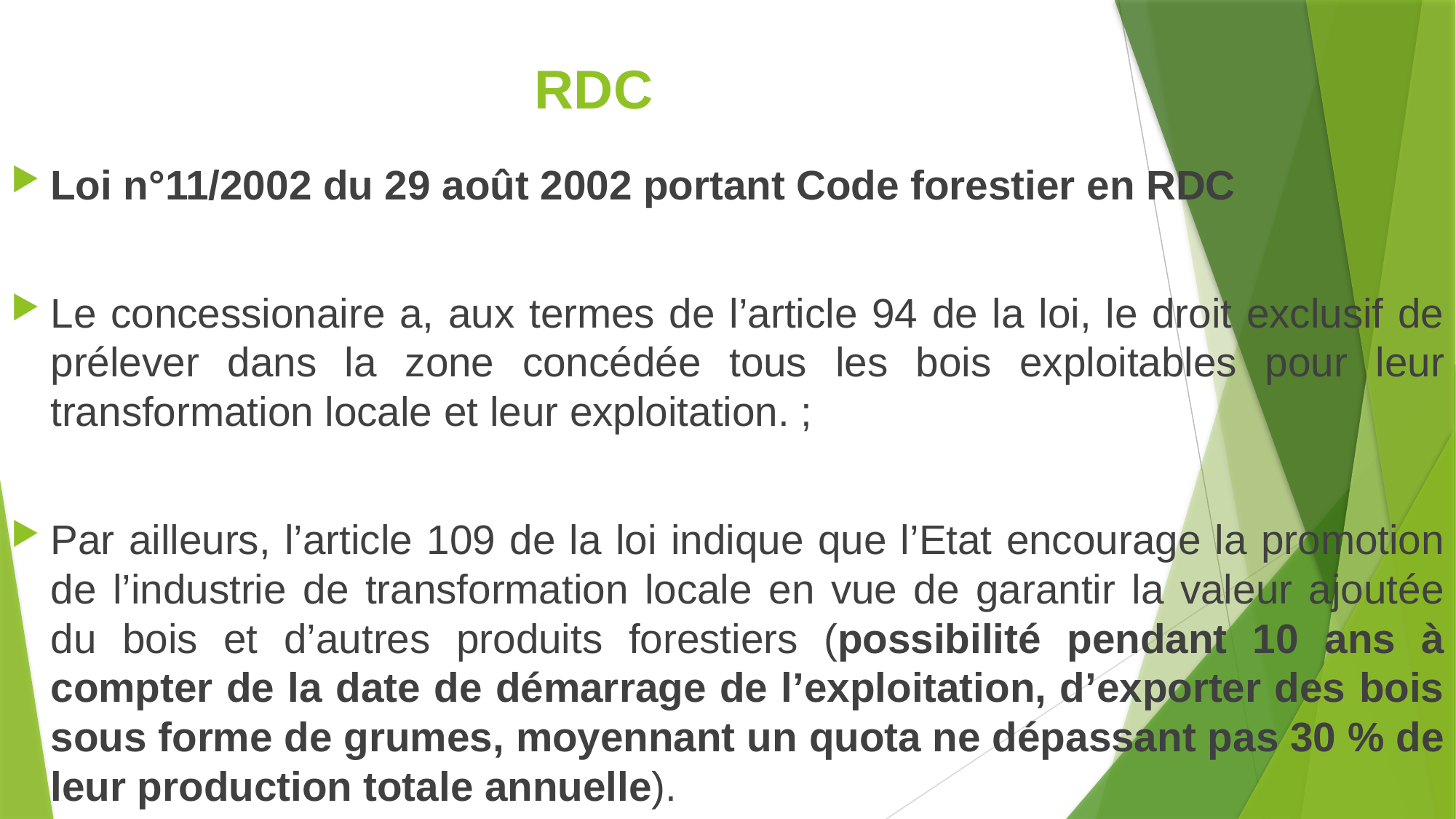

# RDC
Loi n°11/2002 du 29 août 2002 portant Code forestier en RDC

Le concessionaire a, aux termes de l’article 94 de la loi, le droit exclusif de prélever dans la zone concédée tous les bois exploitables pour leur transformation locale et leur exploitation. ;

Par ailleurs, l’article 109 de la loi indique que l’Etat encourage la promotion de l’industrie de transformation locale en vue de garantir la valeur ajoutée du bois et d’autres produits forestiers (possibilité pendant 10 ans à compter de la date de démarrage de l’exploitation, d’exporter des bois sous forme de grumes, moyennant un quota ne dépassant pas 30 % de leur production totale annuelle).